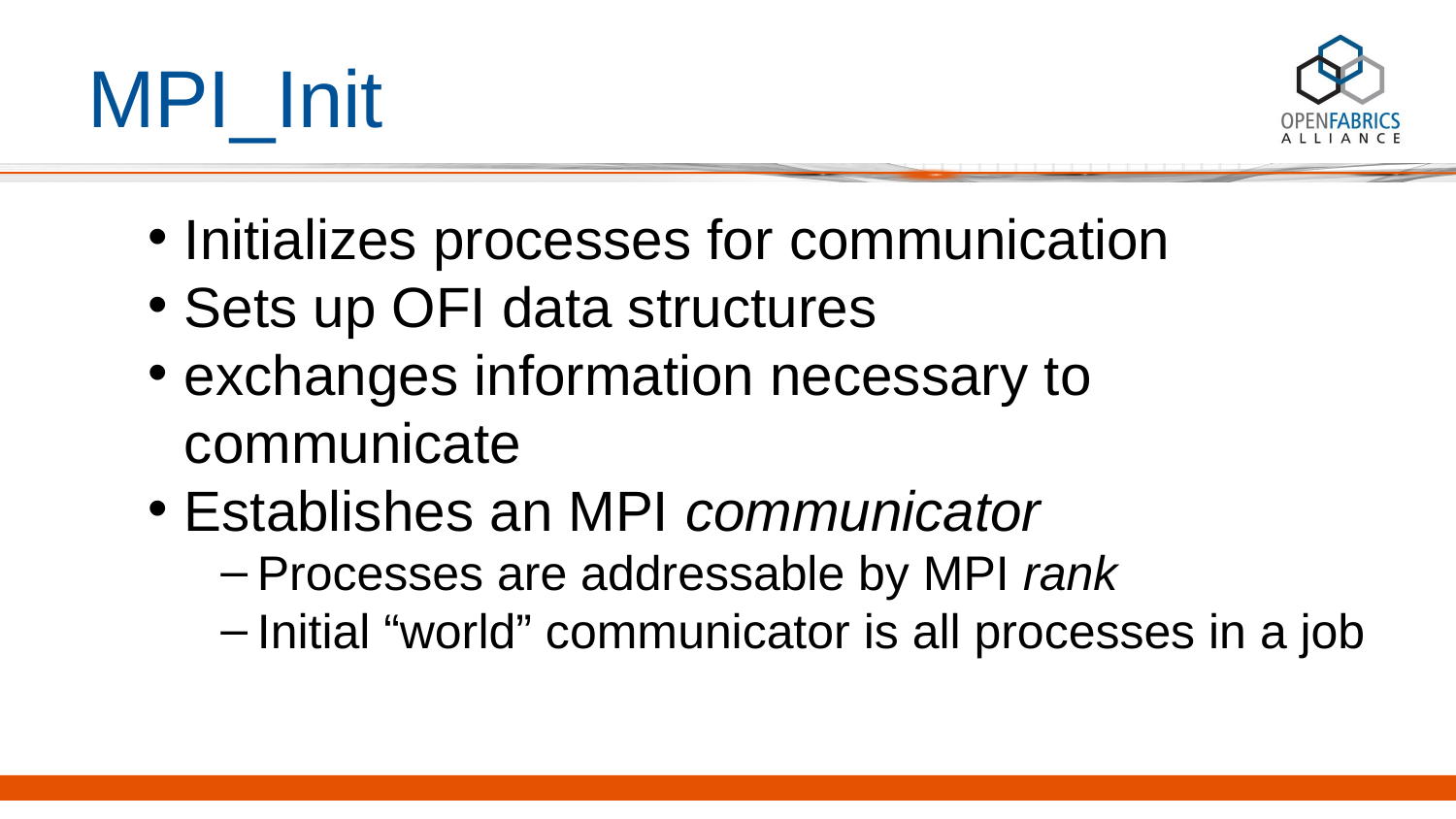

# MPI_Init
Initializes processes for communication
Sets up OFI data structures
exchanges information necessary to communicate
Establishes an MPI communicator
Processes are addressable by MPI rank
Initial “world” communicator is all processes in a job